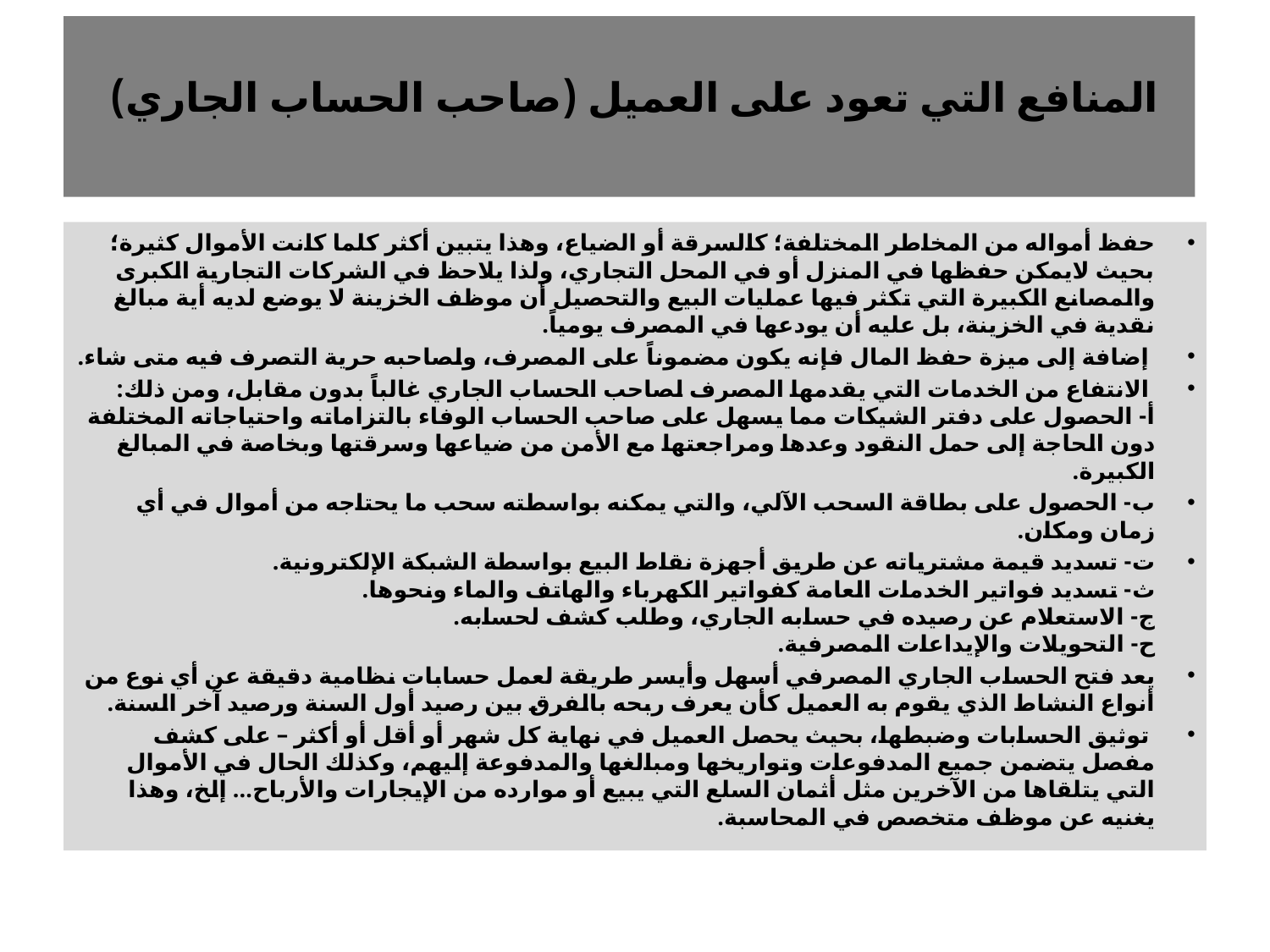

# المنافع التي تعود على العميل (صاحب الحساب الجاري)
حفظ أمواله من المخاطر المختلفة؛ كالسرقة أو الضياع، وهذا يتبين أكثر كلما كانت الأموال كثيرة؛ بحيث لايمكن حفظها في المنزل أو في المحل التجاري، ولذا يلاحظ في الشركات التجارية الكبرى والمصانع الكبيرة التي تكثر فيها عمليات البيع والتحصيل أن موظف الخزينة لا يوضع لديه أية مبالغ نقدية في الخزينة، بل عليه أن يودعها في المصرف يومياً.
 إضافة إلى ميزة حفظ المال فإنه يكون مضموناً على المصرف، ولصاحبه حرية التصرف فيه متى شاء.
 الانتفاع من الخدمات التي يقدمها المصرف لصاحب الحساب الجاري غالباً بدون مقابل، ومن ذلك:
أ- الحصول على دفتر الشيكات مما يسهل على صاحب الحساب الوفاء بالتزاماته واحتياجاته المختلفة دون الحاجة إلى حمل النقود وعدها ومراجعتها مع الأمن من ضياعها وسرقتها وبخاصة في المبالغ الكبيرة.
ب- الحصول على بطاقة السحب الآلي، والتي يمكنه بواسطته سحب ما يحتاجه من أموال في أي زمان ومكان.
ت- تسديد قيمة مشترياته عن طريق أجهزة نقاط البيع بواسطة الشبكة الإلكترونية.
ث- تسديد فواتير الخدمات العامة كفواتير الكهرباء والهاتف والماء ونحوها.
ج- الاستعلام عن رصيده في حسابه الجاري، وطلب كشف لحسابه.
ح- التحويلات والإيداعات المصرفية.
يعد فتح الحساب الجاري المصرفي أسهل وأيسر طريقة لعمل حسابات نظامية دقيقة عن أي نوع من أنواع النشاط الذي يقوم به العميل كأن يعرف ربحه بالفرق بين رصيد أول السنة ورصيد آخر السنة.
 توثيق الحسابات وضبطها، بحيث يحصل العميل في نهاية كل شهر أو أقل أو أكثر – على كشف مفصل يتضمن جميع المدفوعات وتواريخها ومبالغها والمدفوعة إليهم، وكذلك الحال في الأموال التي يتلقاها من الآخرين مثل أثمان السلع التي يبيع أو موارده من الإيجارات والأرباح... إلخ، وهذا يغنيه عن موظف متخصص في المحاسبة.